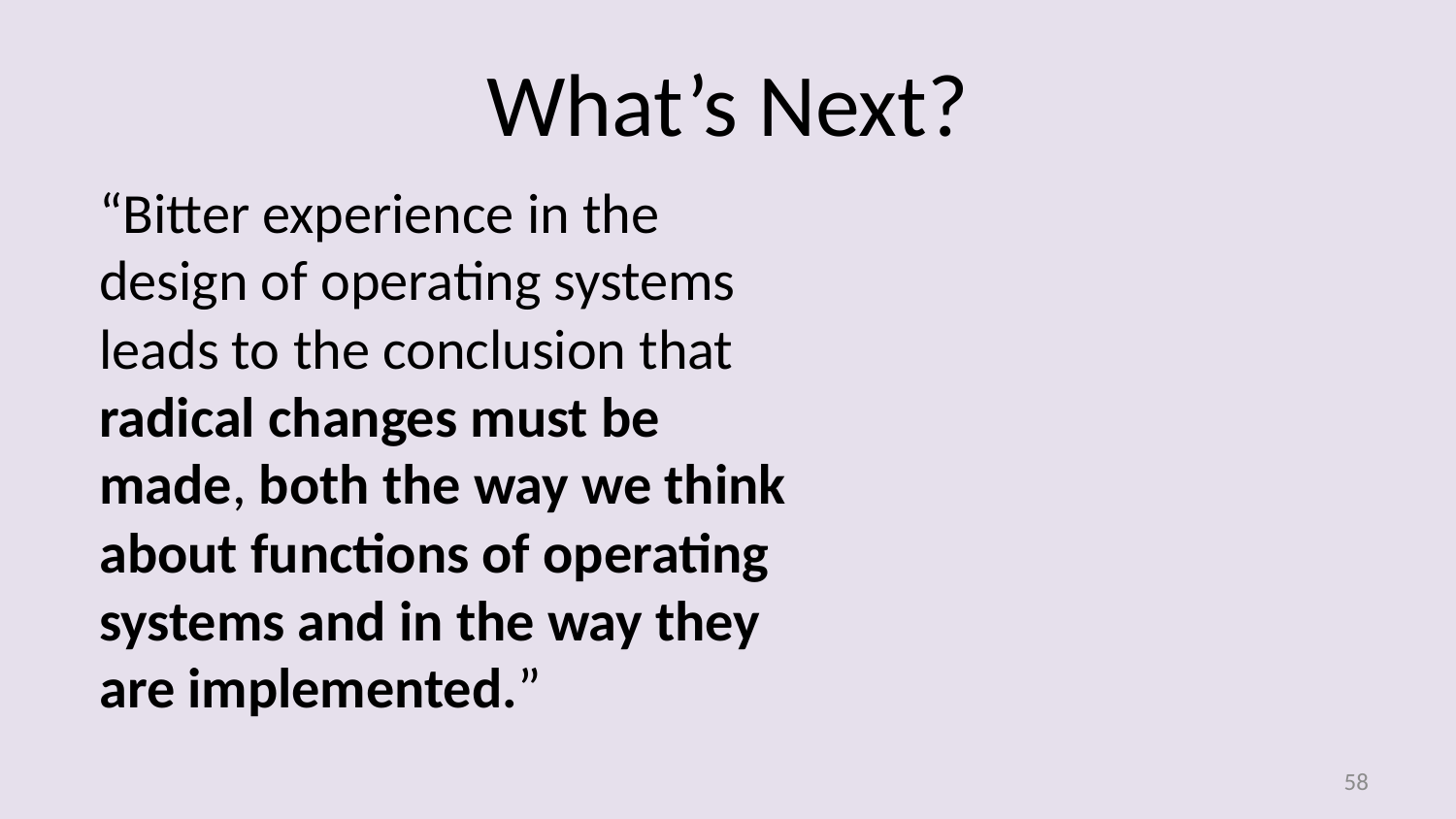

# What’s Next?
“Bitter experience in the design of operating systems leads to the conclusion that radical changes must be made, both the way we think about functions of operating systems and in the way they are implemented.”
58